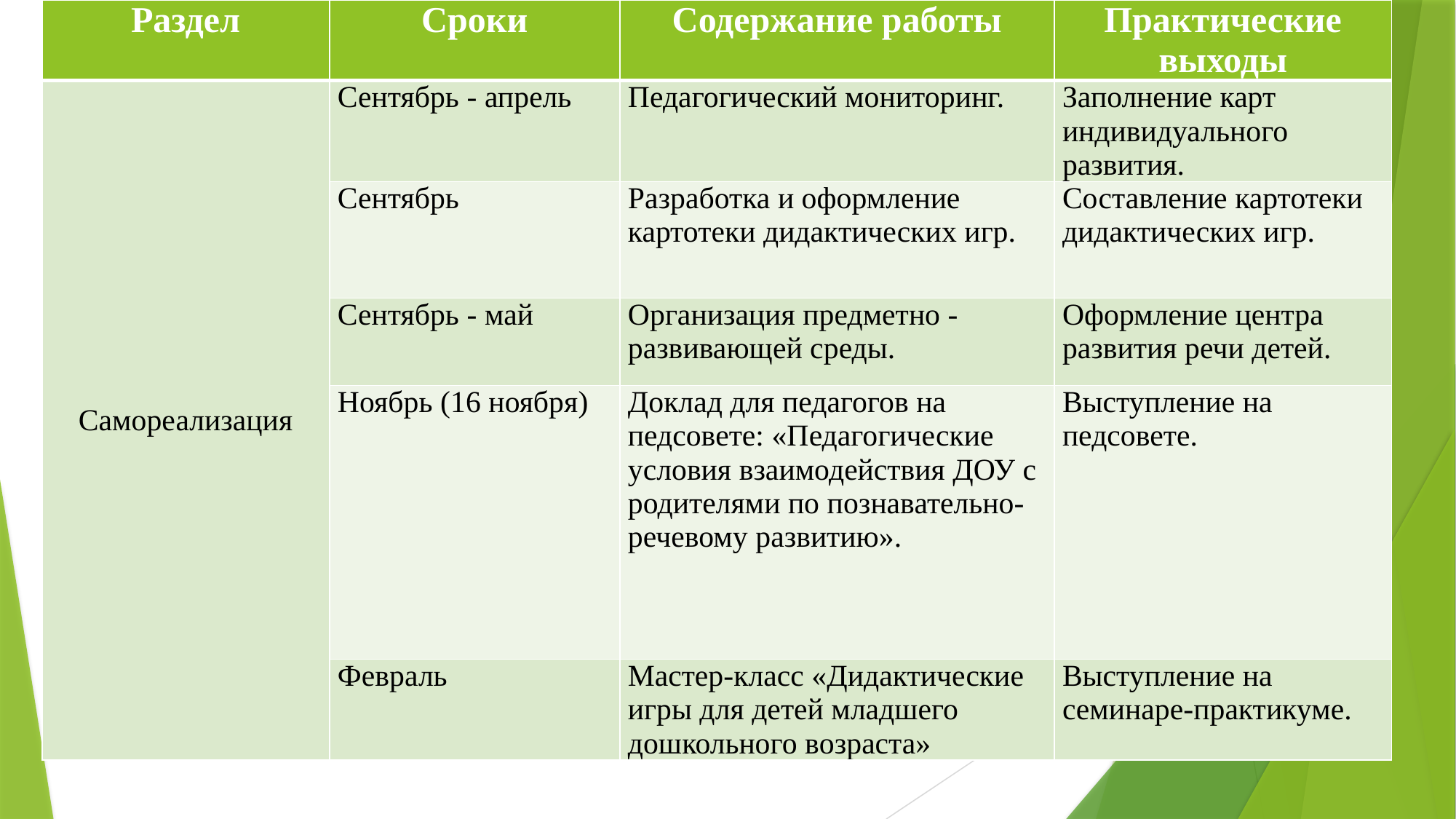

| Раздел | Сроки | Содержание работы | Практические выходы |
| --- | --- | --- | --- |
| Самореализация | Сентябрь - апрель | Педагогический мониторинг. | Заполнение карт индивидуального развития. |
|  | Сентябрь | Разработка и оформление картотеки дидактических игр. | Составление картотеки дидактических игр. |
|  | Сентябрь - май | Организация предметно - развивающей среды. | Оформление центра развития речи детей. |
|  | Ноябрь (16 ноября) | Доклад для педагогов на педсовете: «Педагогические условия взаимодействия ДОУ с родителями по познавательно-речевому развитию». | Выступление на педсовете. |
|  | Февраль | Мастер-класс «Дидактические игры для детей младшего дошкольного возраста» | Выступление на семинаре-практикуме. |